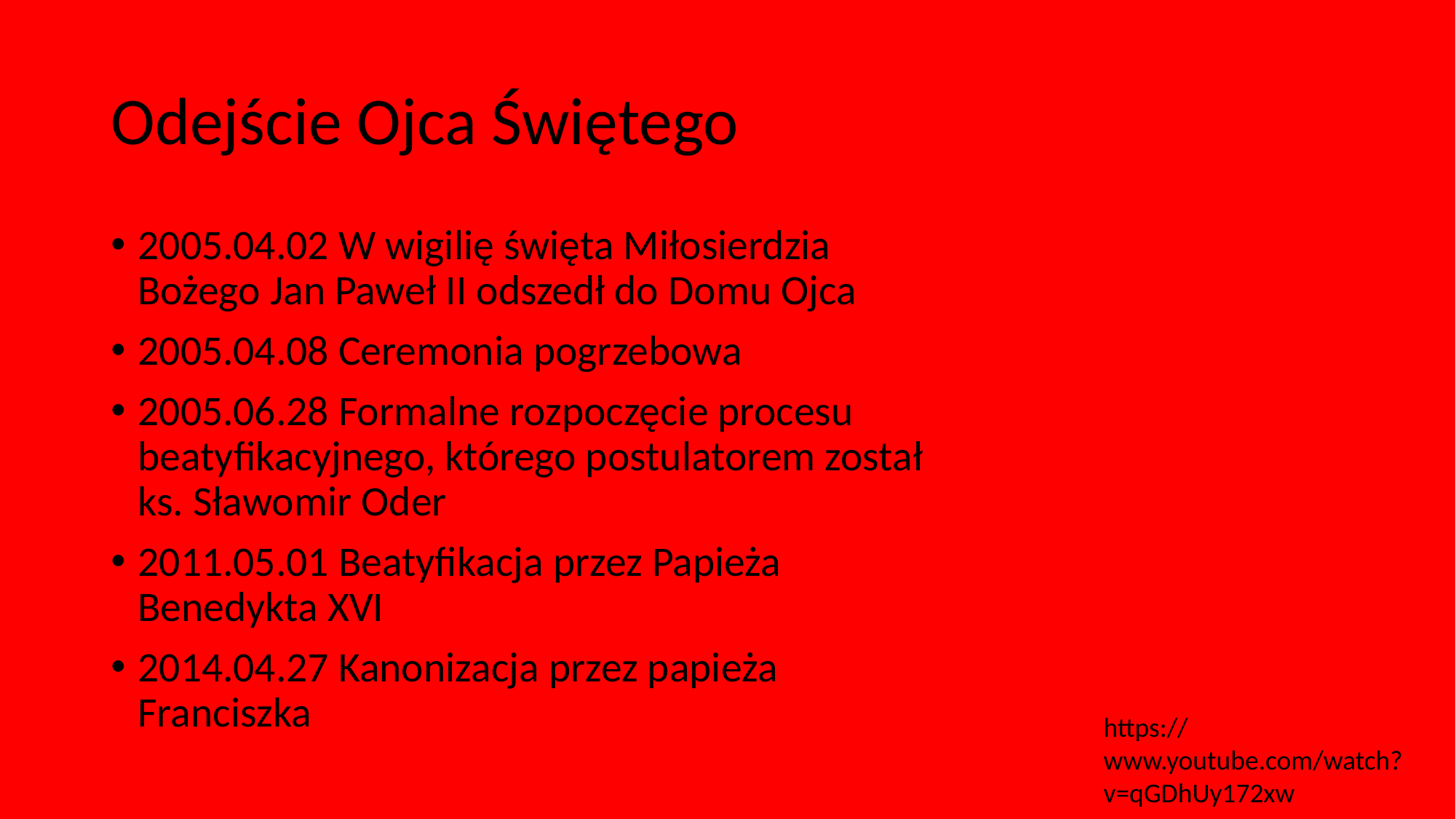

# Odejście Ojca Świętego
2005.04.02 W wigilię święta Miłosierdzia Bożego Jan Paweł II odszedł do Domu Ojca
2005.04.08 Ceremonia pogrzebowa
2005.06.28 Formalne rozpoczęcie procesu beatyfikacyjnego, którego postulatorem został ks. Sławomir Oder
2011.05.01 Beatyfikacja przez Papieża Benedykta XVI
2014.04.27 Kanonizacja przez papieża Franciszka
https://www.youtube.com/watch?v=qGDhUy172xw